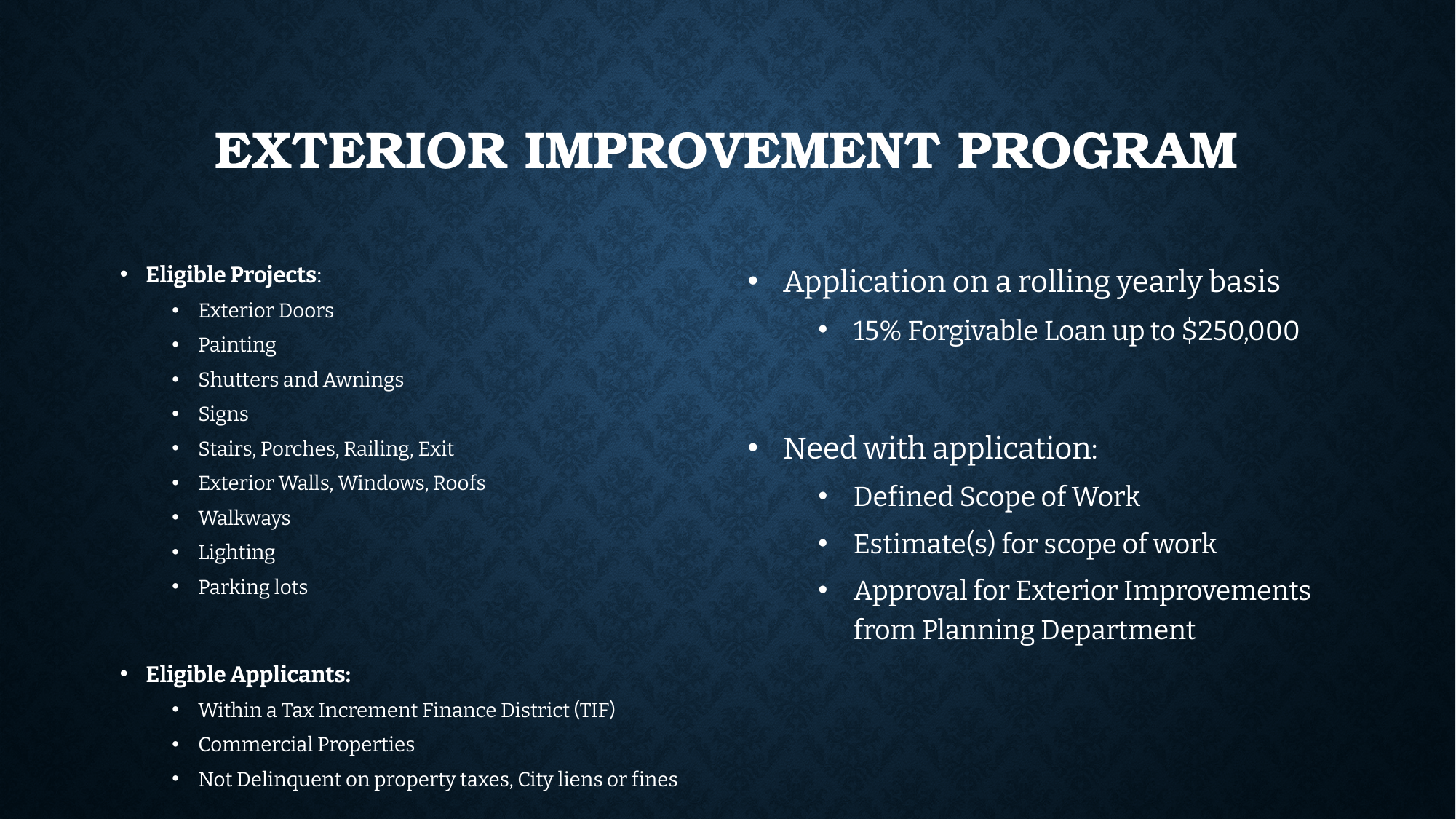

# Exterior Improvement Program
Eligible Projects:
Exterior Doors
Painting
Shutters and Awnings
Signs
Stairs, Porches, Railing, Exit
Exterior Walls, Windows, Roofs
Walkways
Lighting
Parking lots

Eligible Applicants:
Within a Tax Increment Finance District (TIF)
Commercial Properties
Not Delinquent on property taxes, City liens or fines

Application on a rolling yearly basis
15% Forgivable Loan up to $250,000

Need with application:
Defined Scope of Work
Estimate(s) for scope of work
Approval for Exterior Improvements from Planning Department